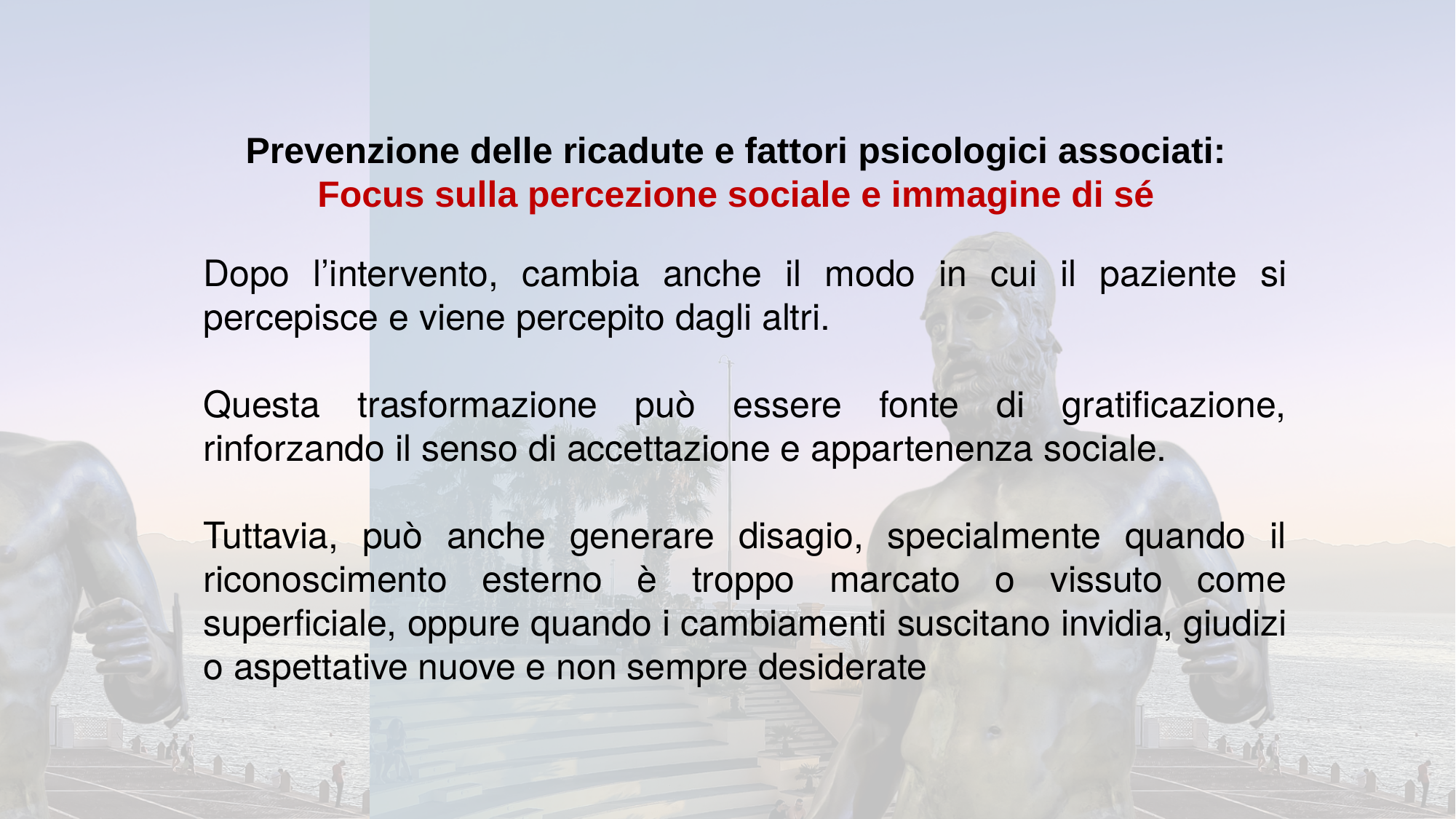

Prevenzione delle ricadute e fattori psicologici associati:
Focus sulla percezione sociale e immagine di sé
Dopo l’intervento, cambia anche il modo in cui il paziente si percepisce e viene percepito dagli altri.

Questa trasformazione può essere fonte di gratificazione, rinforzando il senso di accettazione e appartenenza sociale.

Tuttavia, può anche generare disagio, specialmente quando il riconoscimento esterno è troppo marcato o vissuto come superficiale, oppure quando i cambiamenti suscitano invidia, giudizi o aspettative nuove e non sempre desiderate